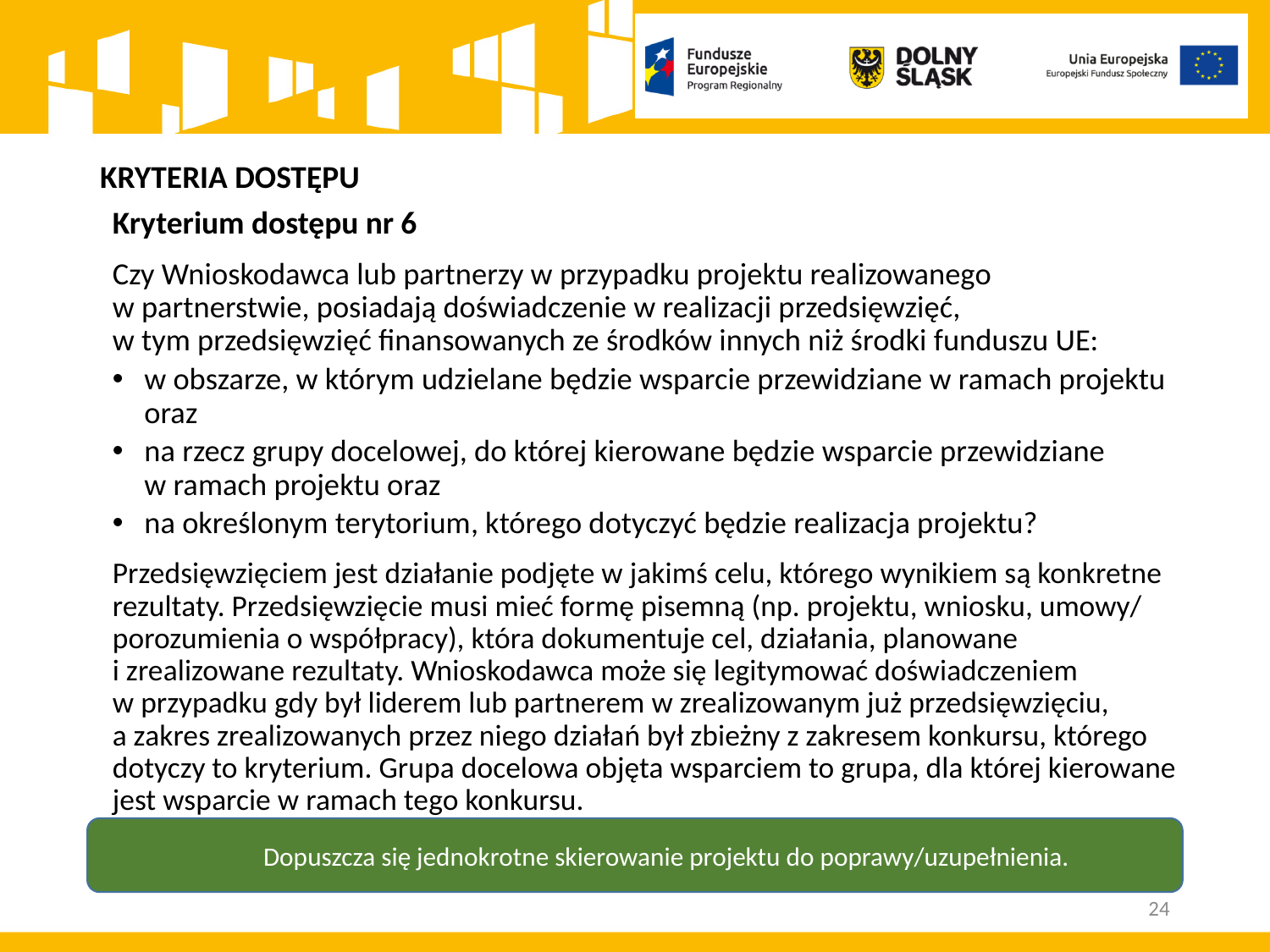

# KRYTERIA DOSTĘPU
Kryterium dostępu nr 6
Czy Wnioskodawca lub partnerzy w przypadku projektu realizowanego
w partnerstwie, posiadają doświadczenie w realizacji przedsięwzięć,
w tym przedsięwzięć finansowanych ze środków innych niż środki funduszu UE:
w obszarze, w którym udzielane będzie wsparcie przewidziane w ramach projektu oraz
na rzecz grupy docelowej, do której kierowane będzie wsparcie przewidziane
w ramach projektu oraz
na określonym terytorium, którego dotyczyć będzie realizacja projektu?
Przedsięwzięciem jest działanie podjęte w jakimś celu, którego wynikiem są konkretne rezultaty. Przedsięwzięcie musi mieć formę pisemną (np. projektu, wniosku, umowy/ porozumienia o współpracy), która dokumentuje cel, działania, planowane
i zrealizowane rezultaty. Wnioskodawca może się legitymować doświadczeniem
w przypadku gdy był liderem lub partnerem w zrealizowanym już przedsięwzięciu,
a zakres zrealizowanych przez niego działań był zbieżny z zakresem konkursu, którego dotyczy to kryterium. Grupa docelowa objęta wsparciem to grupa, dla której kierowane jest wsparcie w ramach tego konkursu.
Dopuszcza się jednokrotne skierowanie projektu do poprawy/uzupełnienia.
24